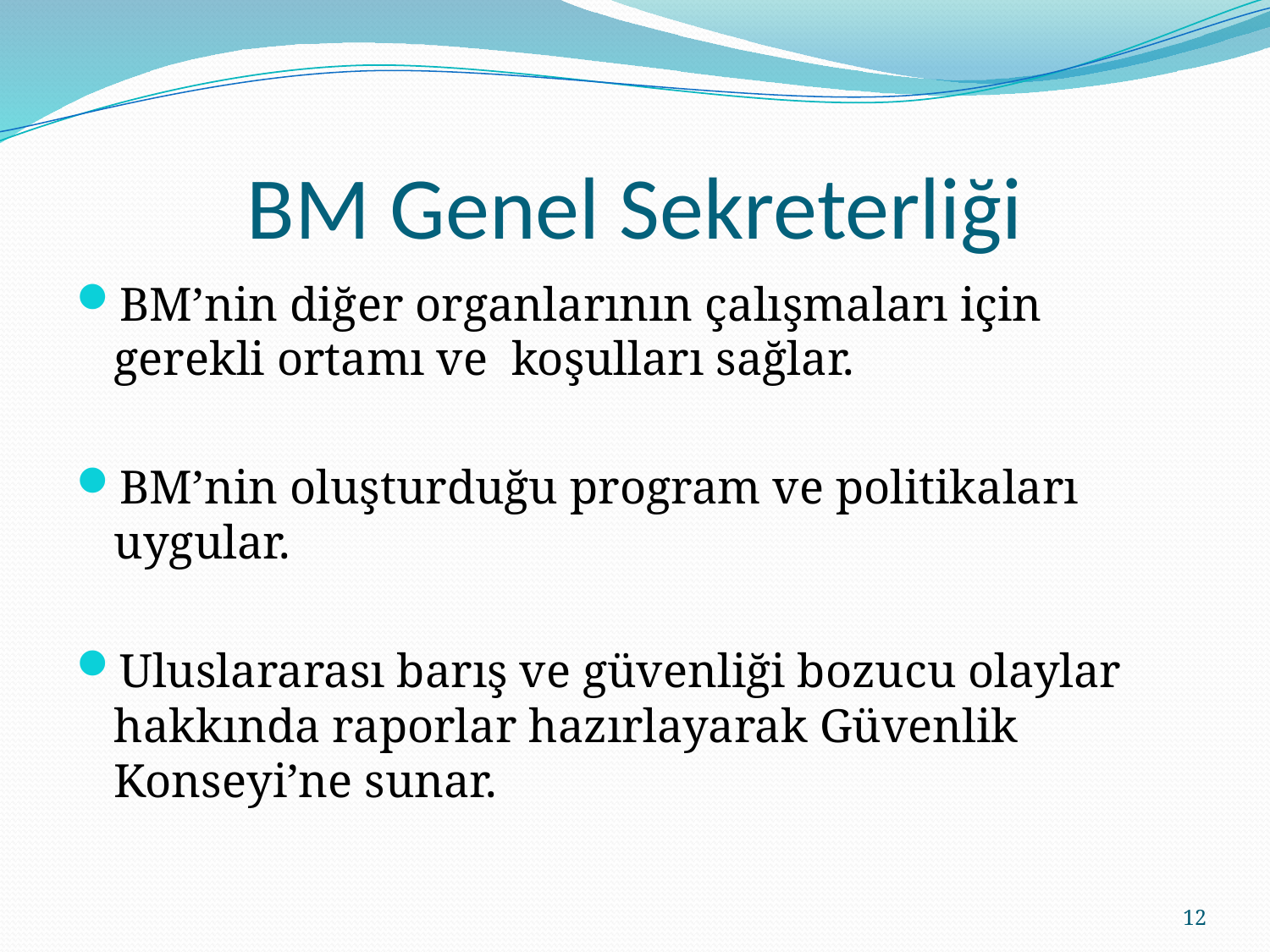

# BM Genel Sekreterliği
BM’nin diğer organlarının çalışmaları için gerekli ortamı ve  koşulları sağlar.

BM’nin oluşturduğu program ve politikaları uygular.

Uluslararası barış ve güvenliği bozucu olaylar hakkında raporlar hazırlayarak Güvenlik Konseyi’ne sunar.
12